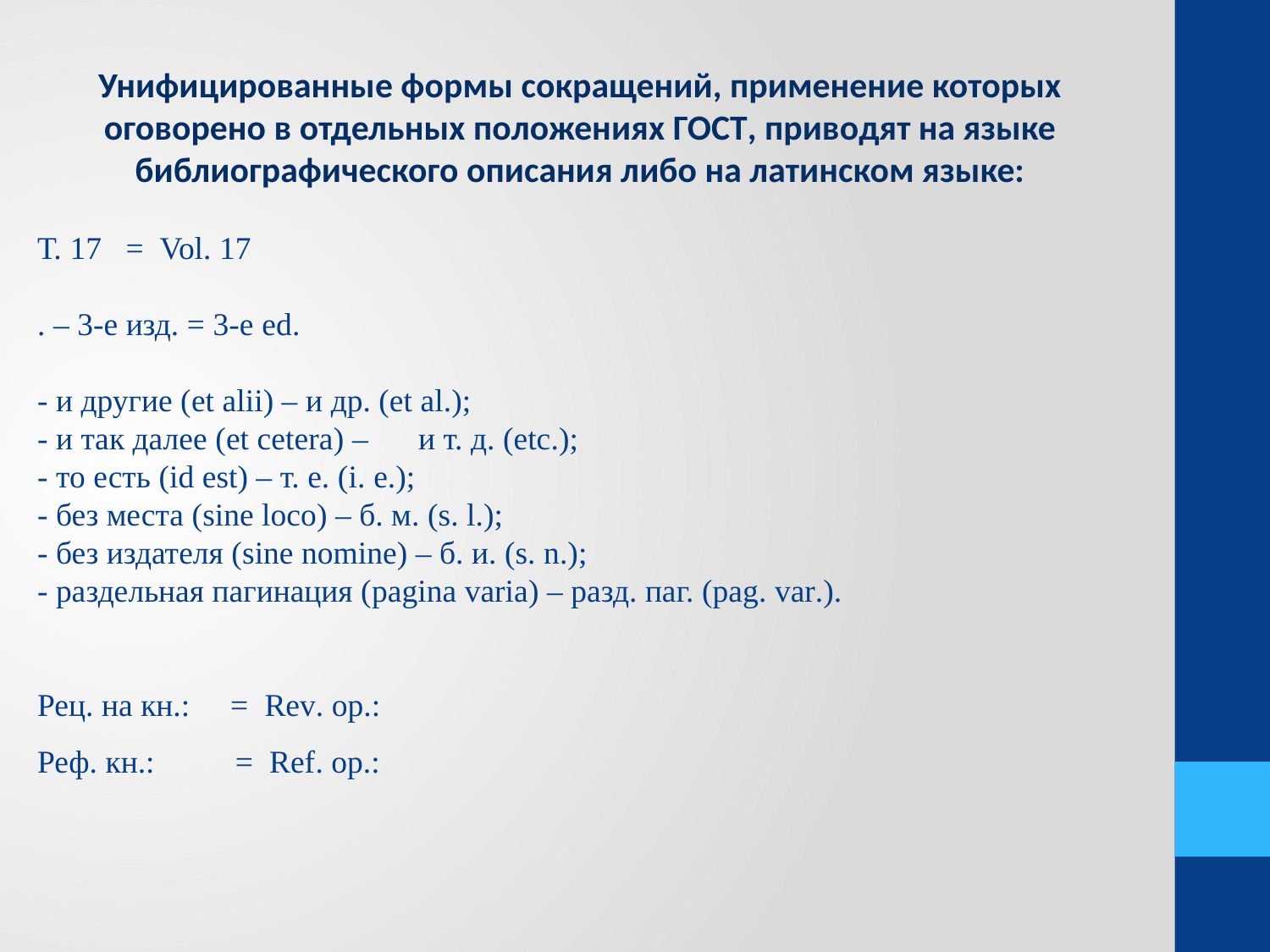

Унифицированные формы сокращений, применение которых оговорено в отдельных положениях ГОСТ, приводят на языке библиографического описания либо на латинском языке:

Т. 17   =  Vol. 17

. – 3-е изд. = 3-е ed.

- и другие (et alii) – и др. (et al.);
- и так далее (et cetera) –	и т. д. (etc.);
- то есть (id est) – т. е. (i. e.);
- без места (sine loco) – б. м. (s. l.);
- без издателя (sine nomine) – б. и. (s. n.);
- раздельная пагинация (pagina varia) – разд. паг. (pag. var.).

Рец. на кн.:     =  Rev. op.:
Реф. кн.:          =  Ref. op.: